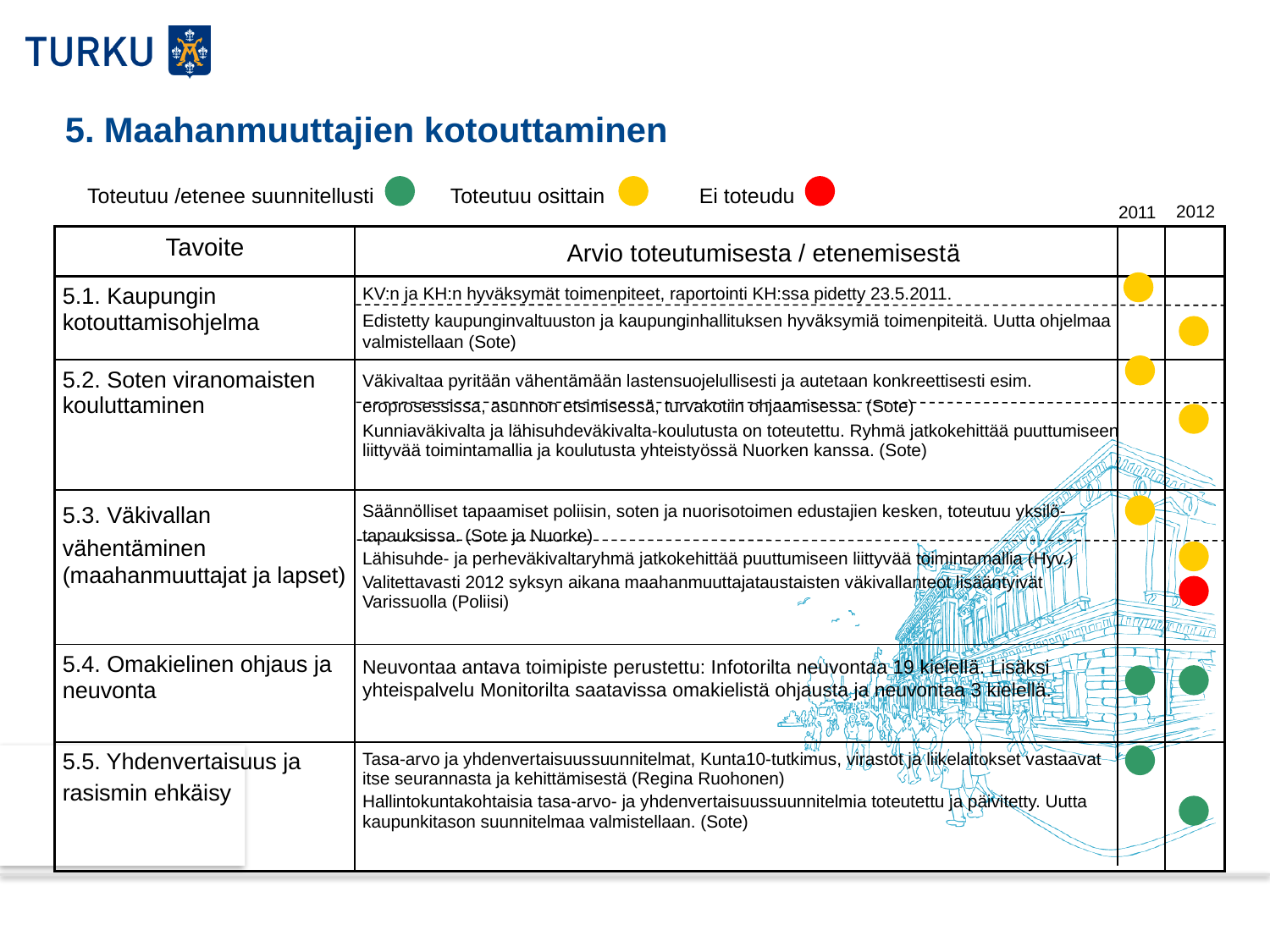

# 5. Maahanmuuttajien kotouttaminen
Toteutuu /etenee suunnitellusti             Toteutuu osittain                Ei toteudu

2012
2011
| Tavoite | Arvio toteutumisesta / etenemisestä |  |
| --- | --- | --- |
| 5.1. Kaupungin kotouttamisohjelma | KV:n ja KH:n hyväksymät toimenpiteet, raportointi KH:ssa pidetty 23.5.2011. Edistetty kaupunginvaltuuston ja kaupunginhallituksen hyväksymiä toimenpiteitä. Uutta ohjelmaa valmistellaan (Sote) |  |
| 5.2. Soten viranomaisten kouluttaminen | Väkivaltaa pyritään vähentämään lastensuojelullisesti ja autetaan konkreettisesti esim. eroprosessissa, asunnon etsimisessä, turvakotiin ohjaamisessa. (Sote) Kunniaväkivalta ja lähisuhdeväkivalta-koulutusta on toteutettu. Ryhmä jatkokehittää puuttumiseen liittyvää toimintamallia ja koulutusta yhteistyössä Nuorken kanssa. (Sote) |  |
| 5.3. Väkivallan vähentäminen (maahanmuuttajat ja lapset) | Säännölliset tapaamiset poliisin, soten ja nuorisotoimen edustajien kesken, toteutuu yksilö- tapauksissa. (Sote ja Nuorke) Lähisuhde- ja perheväkivaltaryhmä jatkokehittää puuttumiseen liittyvää toimintamallia (Hyv.) Valitettavasti 2012 syksyn aikana maahanmuuttajataustaisten väkivallanteot lisääntyivät Varissuolla (Poliisi) |  |
| 5.4. Omakielinen ohjaus ja neuvonta | Neuvontaa antava toimipiste perustettu: Infotorilta neuvontaa 19 kielellä. Lisäksi yhteispalvelu Monitorilta saatavissa omakielistä ohjausta ja neuvontaa 3 kielellä. |  |
| 5.5. Yhdenvertaisuus ja rasismin ehkäisy | Tasa-arvo ja yhdenvertaisuussuunnitelmat, Kunta10-tutkimus, virastot ja liikelaitokset vastaavat itse seurannasta ja kehittämisestä (Regina Ruohonen) Hallintokuntakohtaisia tasa-arvo- ja yhdenvertaisuussuunnitelmia toteutettu ja päivitetty. Uutta kaupunkitason suunnitelmaa valmistellaan. (Sote) |  |